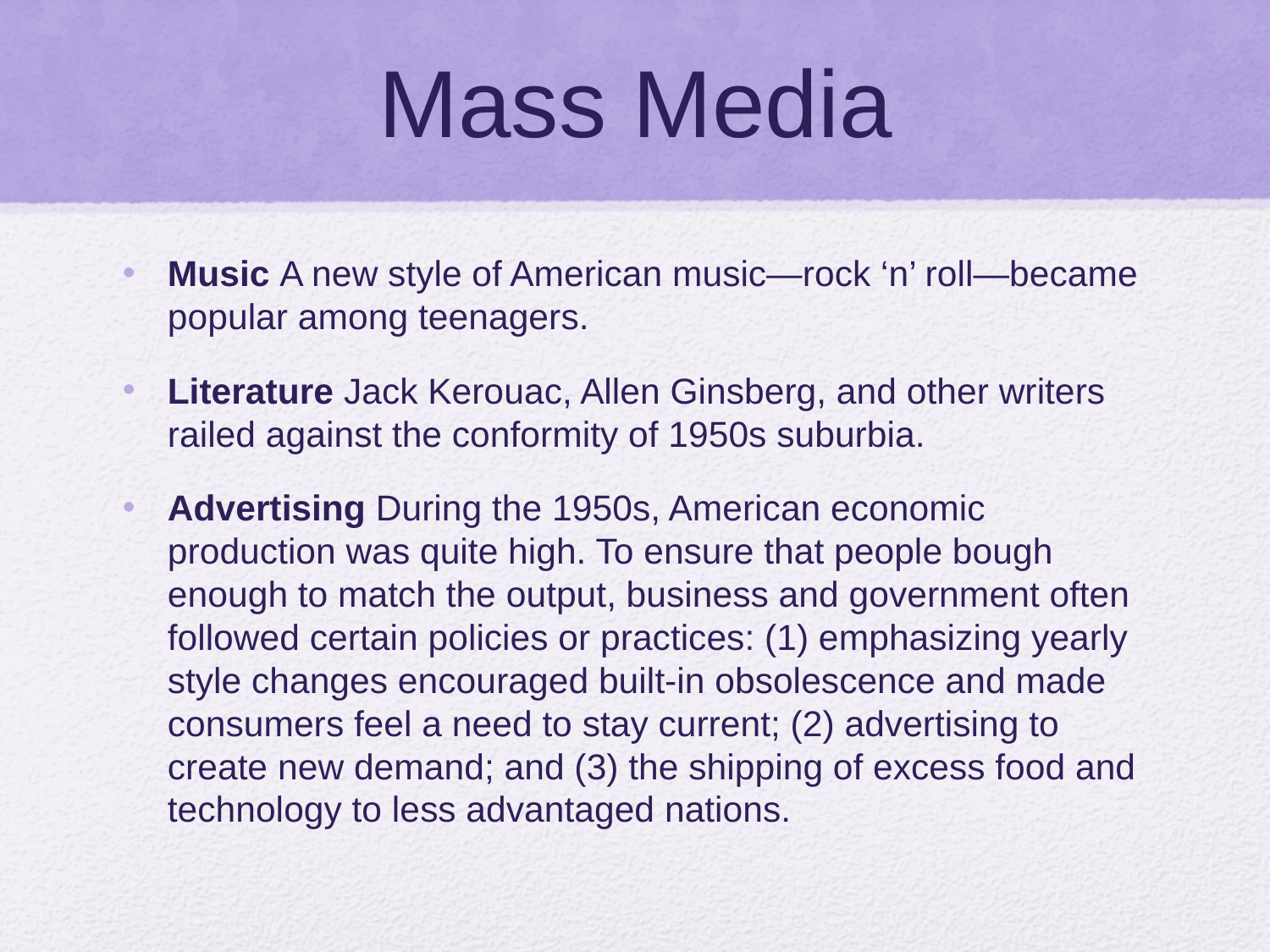

# Mass Media
Music A new style of American music—rock ‘n’ roll—became popular among teenagers.
Literature Jack Kerouac, Allen Ginsberg, and other writers railed against the conformity of 1950s suburbia.
Advertising During the 1950s, American economic production was quite high. To ensure that people bough enough to match the output, business and government often followed certain policies or practices: (1) emphasizing yearly style changes encouraged built-in obsolescence and made consumers feel a need to stay current; (2) advertising to create new demand; and (3) the shipping of excess food and technology to less advantaged nations.